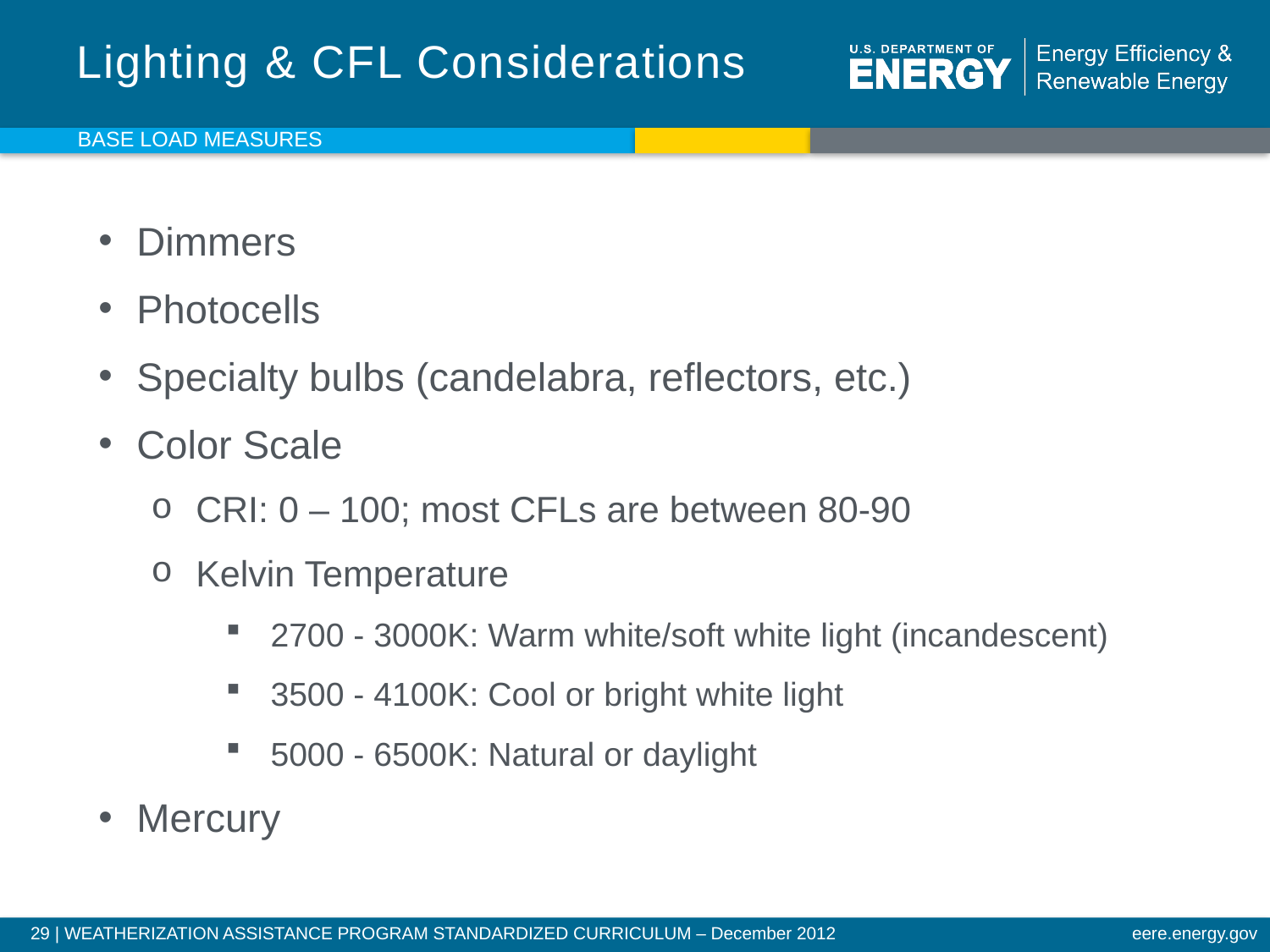

# Lighting & CFL Considerations
Base Load Measures
Dimmers
Photocells
Specialty bulbs (candelabra, reflectors, etc.)
Color Scale
CRI: 0 – 100; most CFLs are between 80-90
Kelvin Temperature
2700 - 3000K: Warm white/soft white light (incandescent)
3500 - 4100K: Cool or bright white light
5000 - 6500K: Natural or daylight
Mercury